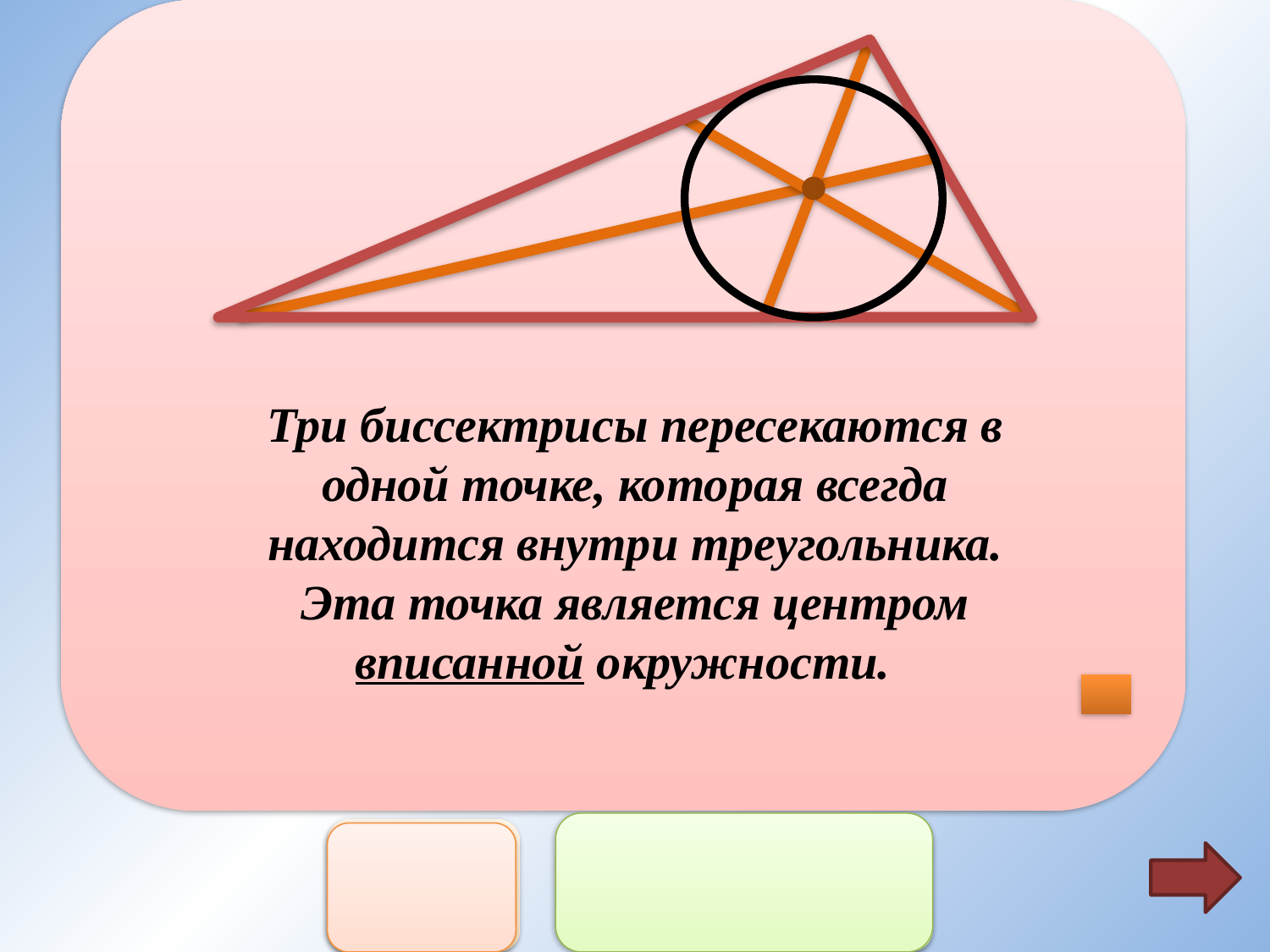

Три биссектрисы пересекаются в одной точке, которая всегда находится внутри треугольника. Эта точка является центром вписанной окружности.